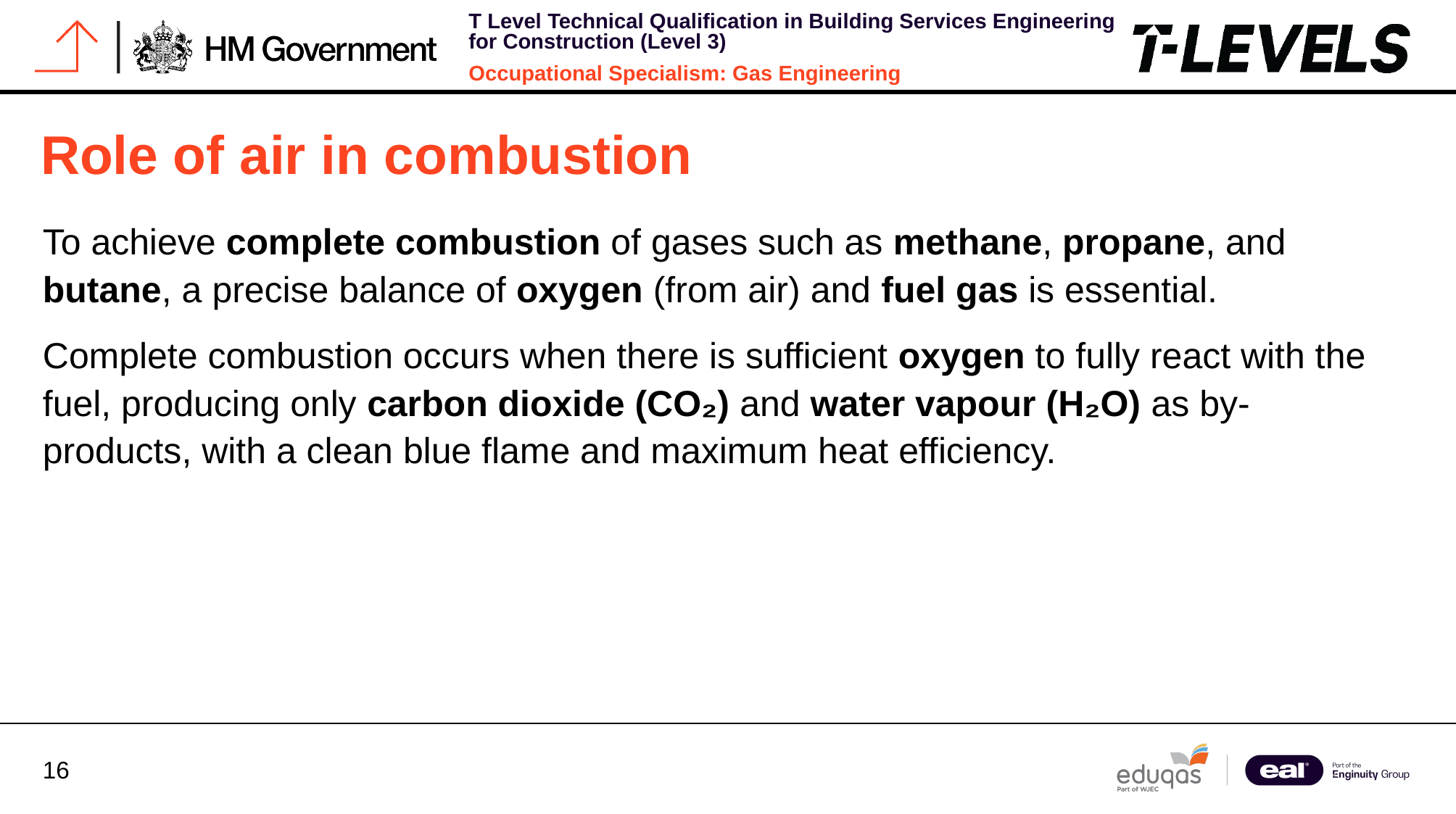

# Role of air in combustion
To achieve complete combustion of gases such as methane, propane, and butane, a precise balance of oxygen (from air) and fuel gas is essential.
Complete combustion occurs when there is sufficient oxygen to fully react with the fuel, producing only carbon dioxide (CO₂) and water vapour (H₂O) as by-products, with a clean blue flame and maximum heat efficiency.